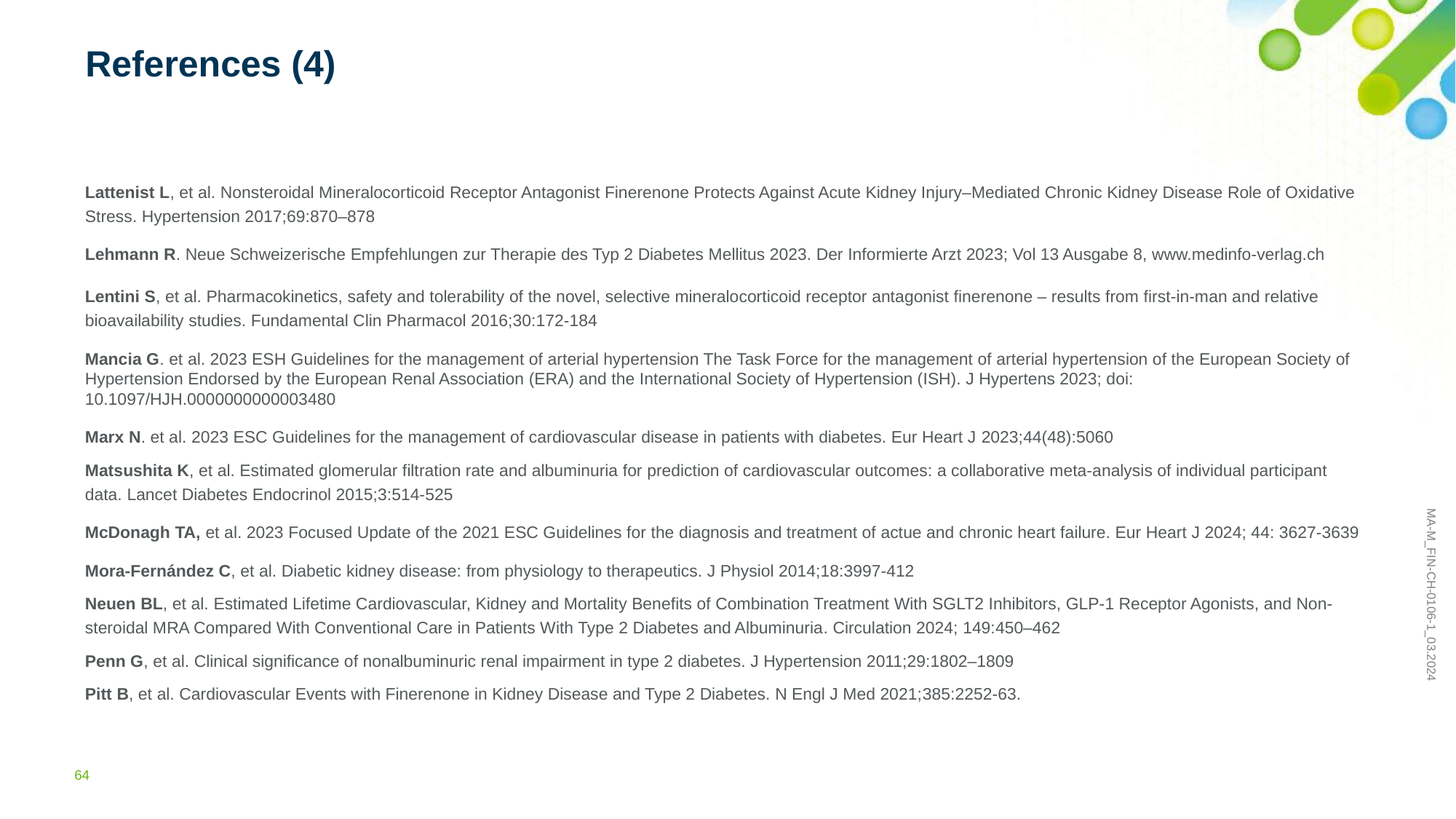

# References (4)
Lattenist L, et al. Nonsteroidal Mineralocorticoid Receptor Antagonist Finerenone Protects Against Acute Kidney Injury–Mediated Chronic Kidney Disease Role of Oxidative Stress. Hypertension 2017;69:870–878
Lehmann R. Neue Schweizerische Empfehlungen zur Therapie des Typ 2 Diabetes Mellitus 2023. Der Informierte Arzt 2023; Vol 13 Ausgabe 8, www.medinfo-verlag.ch
Lentini S, et al. Pharmacokinetics, safety and tolerability of the novel, selective mineralocorticoid receptor antagonist finerenone – results from first-in-man and relative bioavailability studies. Fundamental Clin Pharmacol 2016;30:172-184
Mancia G. et al. 2023 ESH Guidelines for the management of arterial hypertension The Task Force for the management of arterial hypertension of the European Society of Hypertension Endorsed by the European Renal Association (ERA) and the International Society of Hypertension (ISH). J Hypertens 2023; doi: 10.1097/HJH.0000000000003480
Marx N. et al. 2023 ESC Guidelines for the management of cardiovascular disease in patients with diabetes. Eur Heart J 2023;44(48):5060
Matsushita K, et al. Estimated glomerular filtration rate and albuminuria for prediction of cardiovascular outcomes: a collaborative meta-analysis of individual participant data. Lancet Diabetes Endocrinol 2015;3:514-525
McDonagh TA, et al. 2023 Focused Update of the 2021 ESC Guidelines for the diagnosis and treatment of actue and chronic heart failure. Eur Heart J 2024; 44: 3627-3639
Mora-Fernández C, et al. Diabetic kidney disease: from physiology to therapeutics. J Physiol 2014;18:3997-412
Neuen BL, et al. Estimated Lifetime Cardiovascular, Kidney and Mortality Benefits of Combination Treatment With SGLT2 Inhibitors, GLP-1 Receptor Agonists, and Non-steroidal MRA Compared With Conventional Care in Patients With Type 2 Diabetes and Albuminuria. Circulation 2024; 149:450–462
Penn G, et al. Clinical significance of nonalbuminuric renal impairment in type 2 diabetes. J Hypertension 2011;29:1802–1809
Pitt B, et al. Cardiovascular Events with Finerenone in Kidney Disease and Type 2 Diabetes. N Engl J Med 2021;385:2252-63.
64